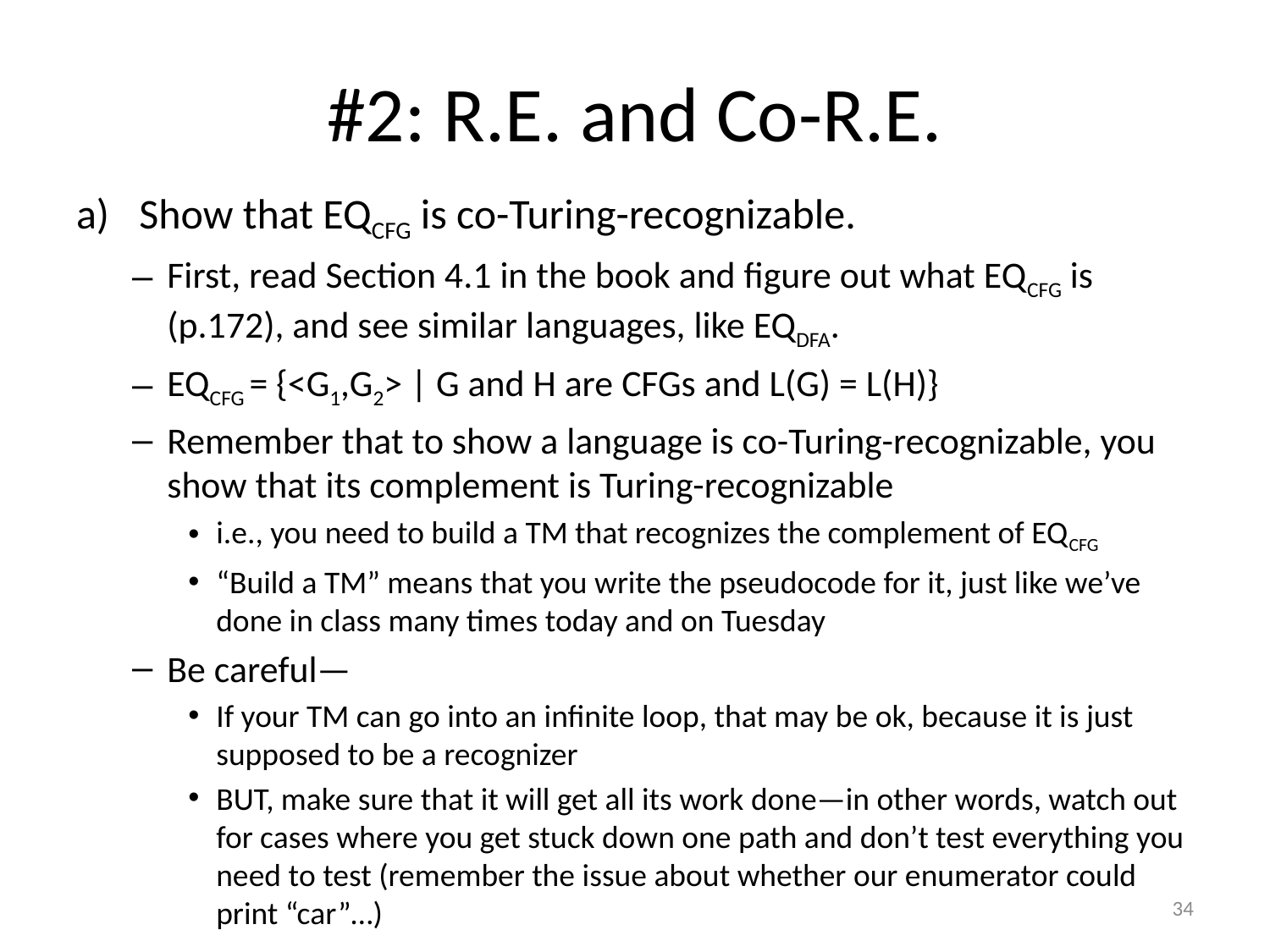

# #2: R.E. and Co-R.E.
Show that EQCFG is co-Turing-recognizable.
First, read Section 4.1 in the book and figure out what EQCFG is (p.172), and see similar languages, like EQDFA.
EQCFG = {<G1,G2> | G and H are CFGs and L(G) = L(H)}
Remember that to show a language is co-Turing-recognizable, you show that its complement is Turing-recognizable
i.e., you need to build a TM that recognizes the complement of EQCFG
“Build a TM” means that you write the pseudocode for it, just like we’ve done in class many times today and on Tuesday
Be careful—
If your TM can go into an infinite loop, that may be ok, because it is just supposed to be a recognizer
BUT, make sure that it will get all its work done—in other words, watch out for cases where you get stuck down one path and don’t test everything you need to test (remember the issue about whether our enumerator could print “car”…)
34